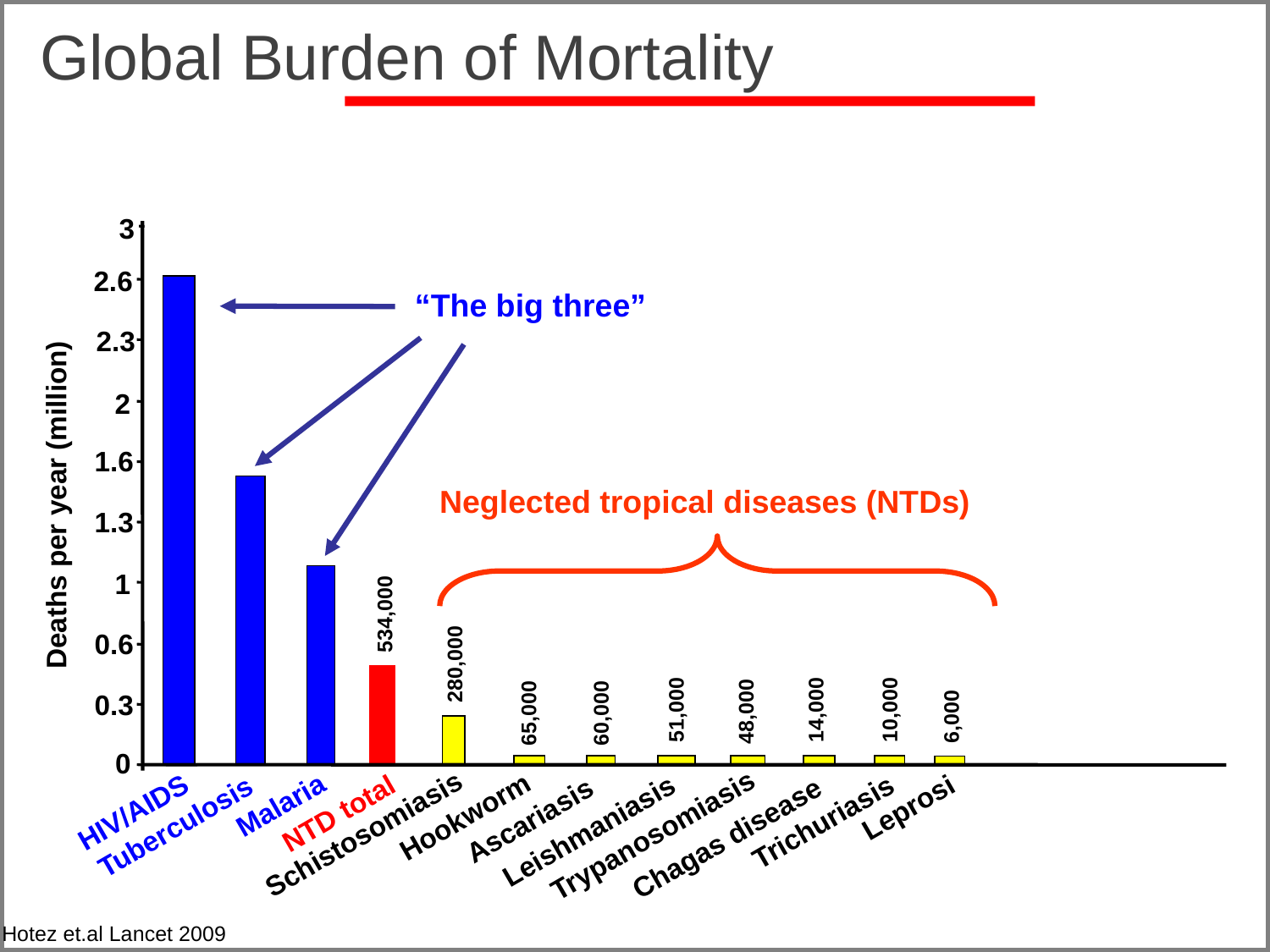

Global Burden of Mortality

3

2.6

“The big three”

2.3

2

1.6

Neglected tropical diseases (NTDs)
534,000
280,000

51,000
10,000
14,000
48,000
65,000
60,000
6,000

Leprosi
NTD total
Hookworm
Ascariasis
Trichuriasis
Leishmaniasis
Trypanosomiasis
Chagas disease
Schistosomiasis

Tuberculosis
Deaths per year (million)
1.3

1

0.6

0.3

0

Malaria
HIV/AIDS
Hotez et.al Lancet 2009